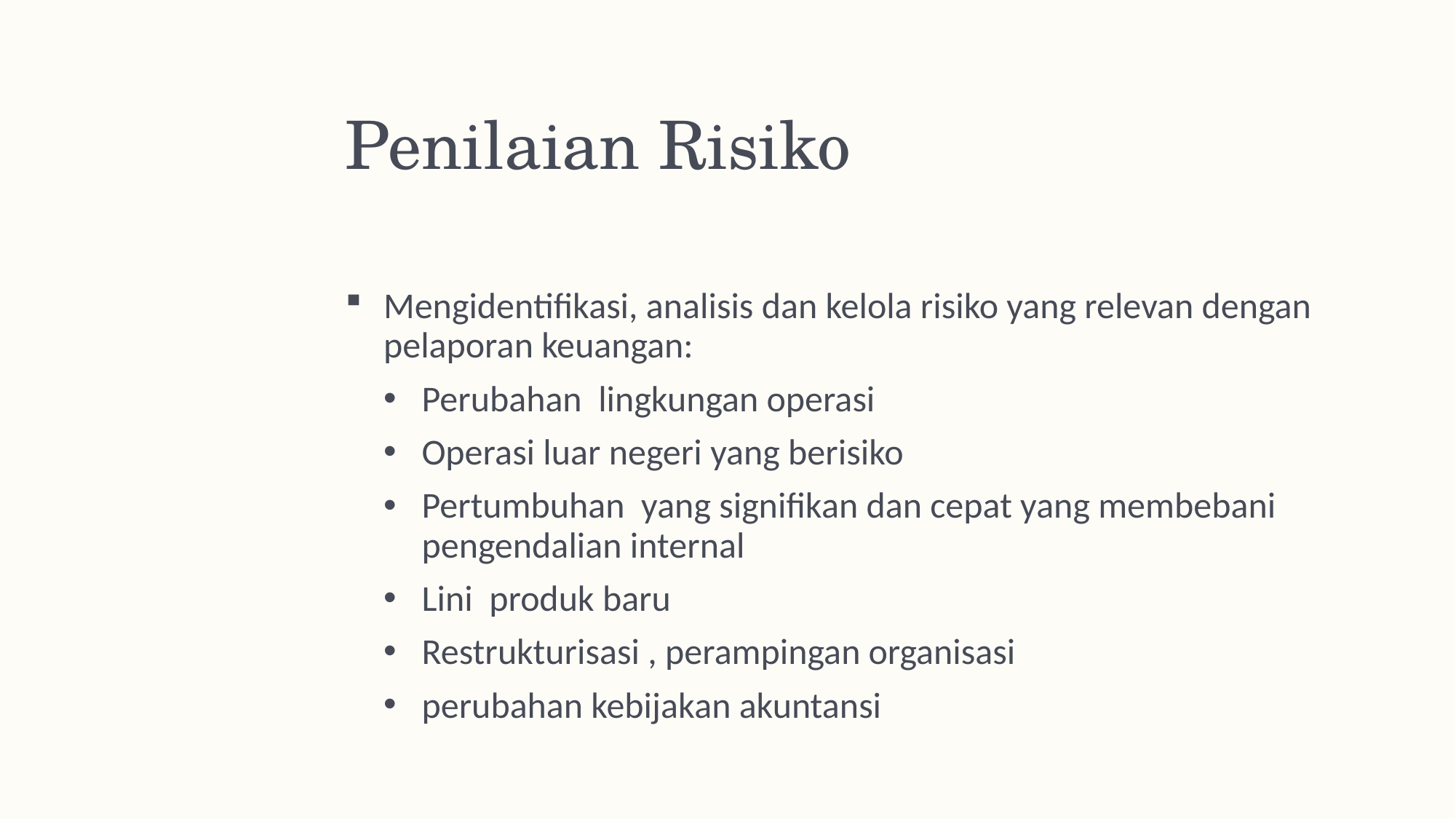

# Penilaian Risiko
Mengidentifikasi, analisis dan kelola risiko yang relevan dengan pelaporan keuangan:
Perubahan  lingkungan operasi
Operasi luar negeri yang berisiko
Pertumbuhan  yang signifikan dan cepat yang membebani pengendalian internal
Lini  produk baru
Restrukturisasi , perampingan organisasi
perubahan kebijakan akuntansi